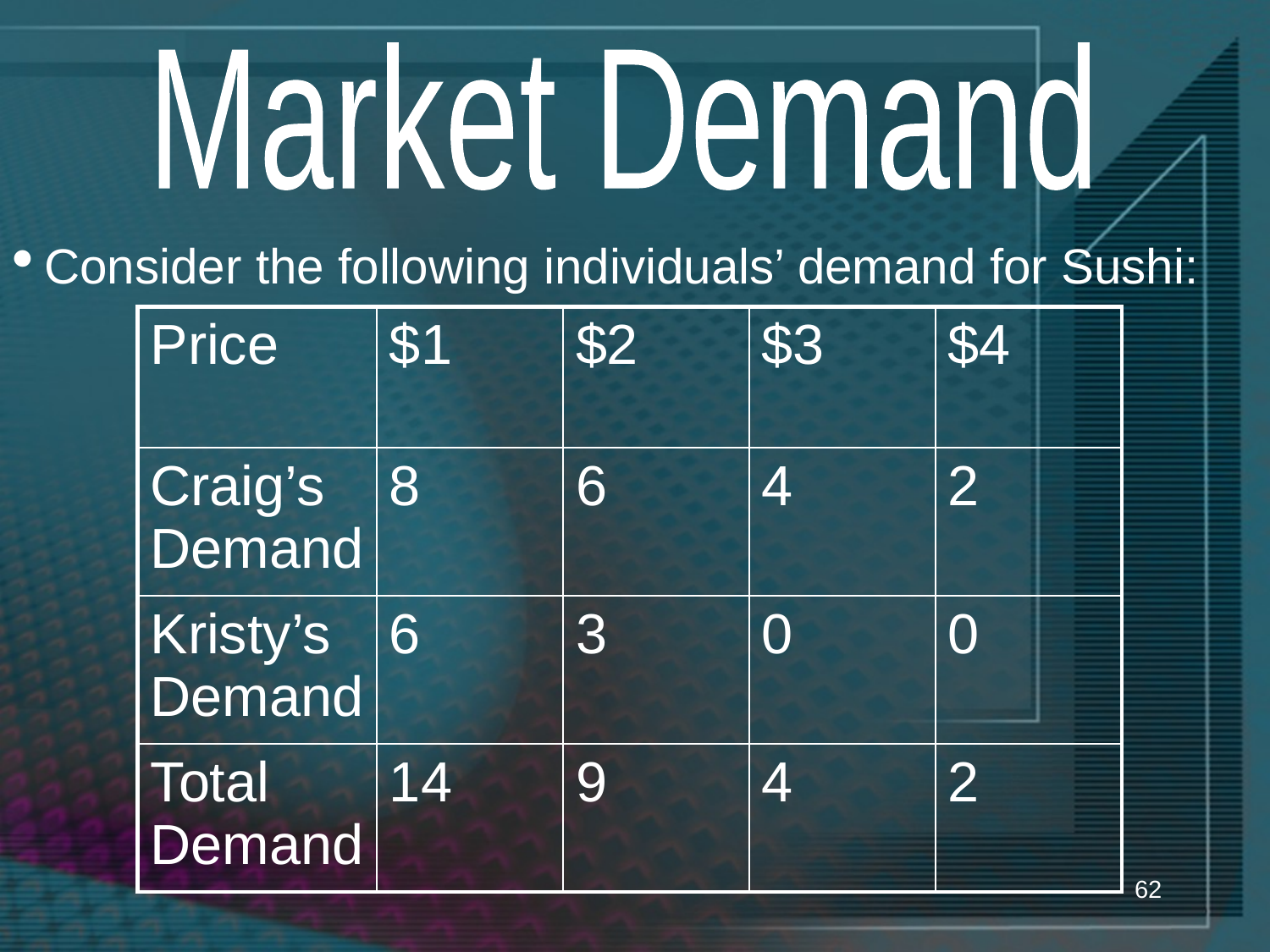

Market Demand
Consider the following individuals’ demand for Sushi:

| Price | $1 | $2 | $3 | $4 |
| --- | --- | --- | --- | --- |
| Craig’s Demand | 8 | 6 | 4 | 2 |
| Kristy’s Demand | 6 | 3 | 0 | 0 |
| Total Demand | 14 | 9 | 4 | 2 |
62